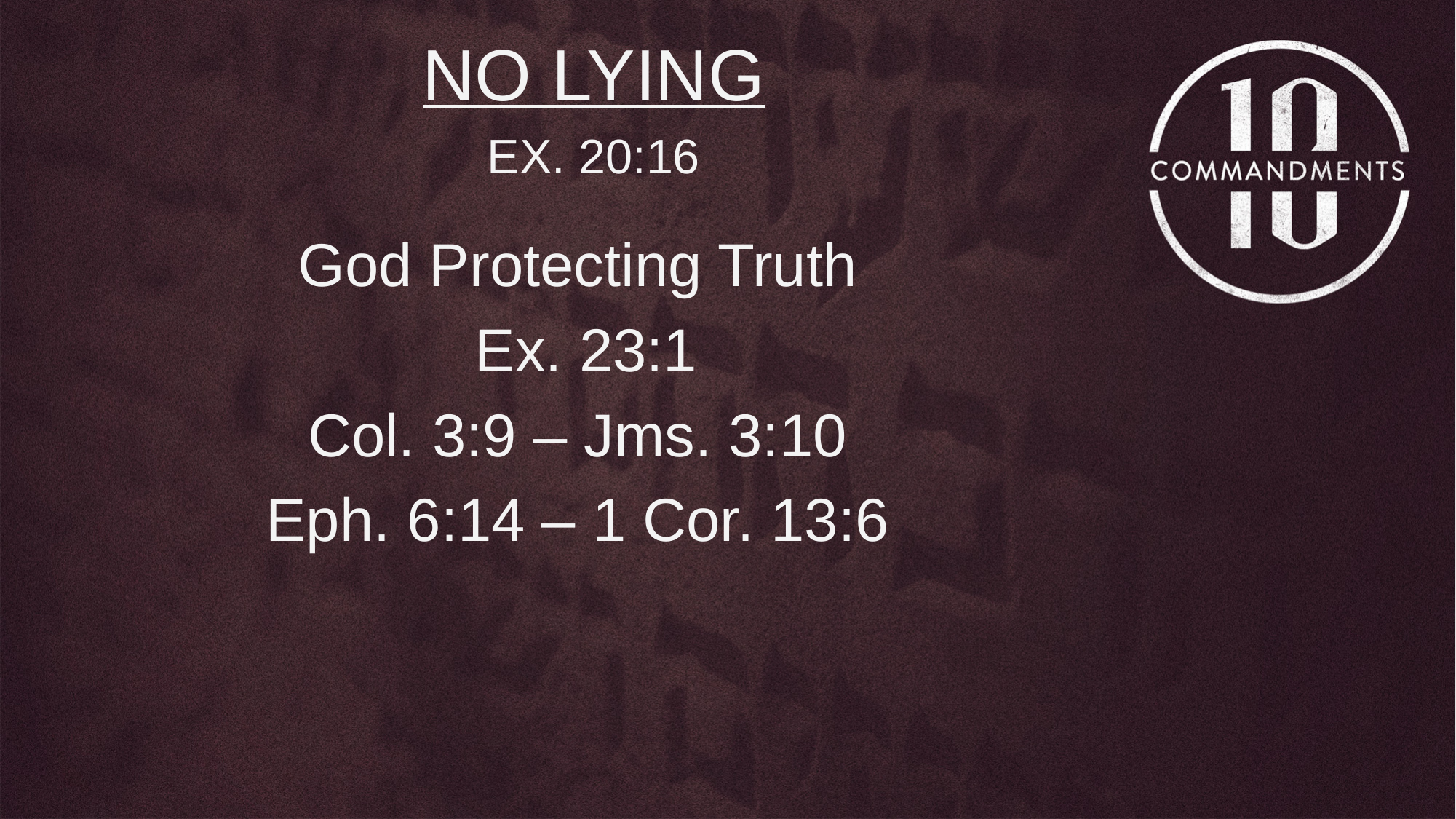

NO LYING
EX. 20:16

God Protecting Truth
 Ex. 23:1
Col. 3:9 – Jms. 3:10
Eph. 6:14 – 1 Cor. 13:6